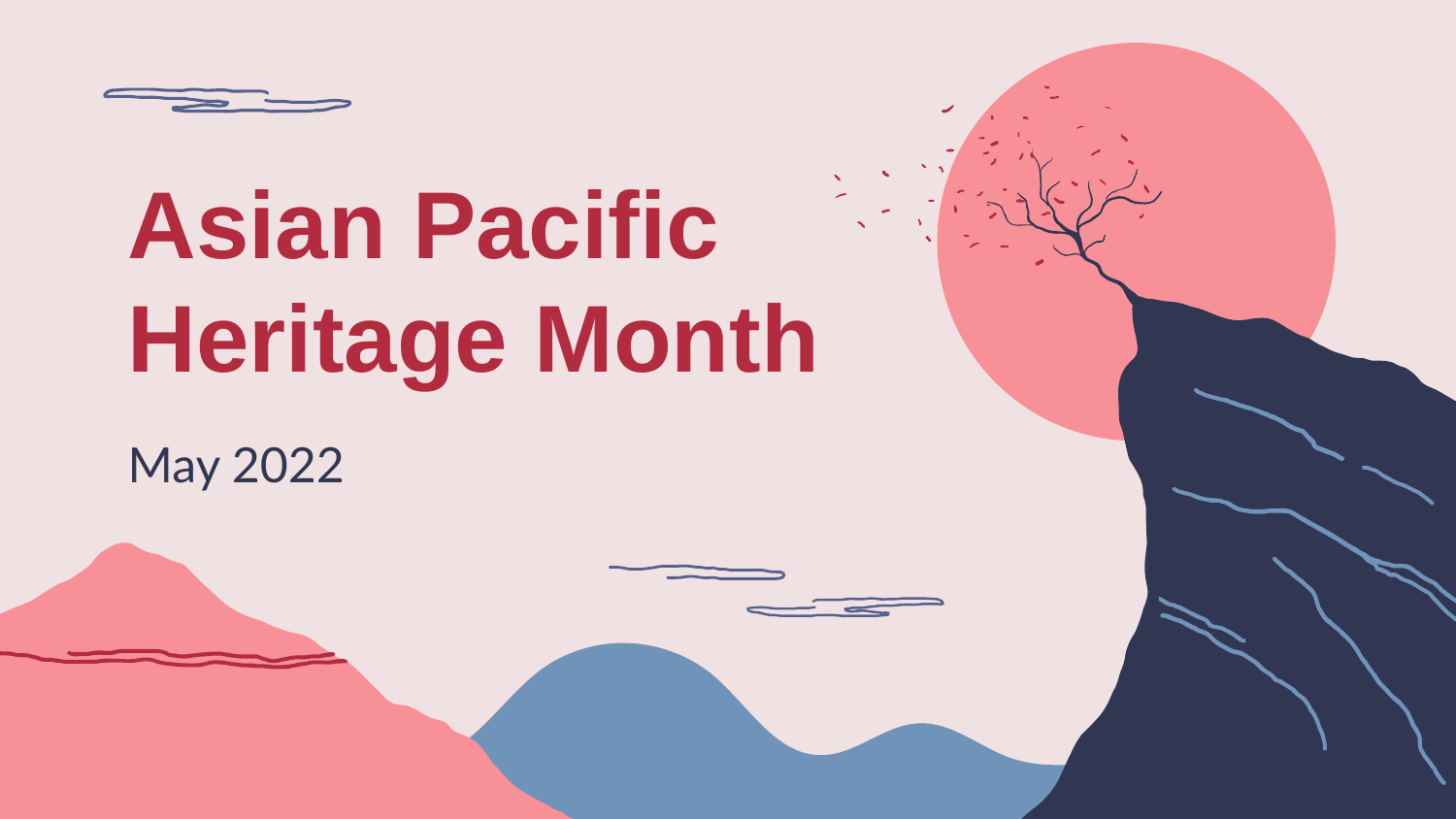

# Asian Pacific Heritage Month
May 2022